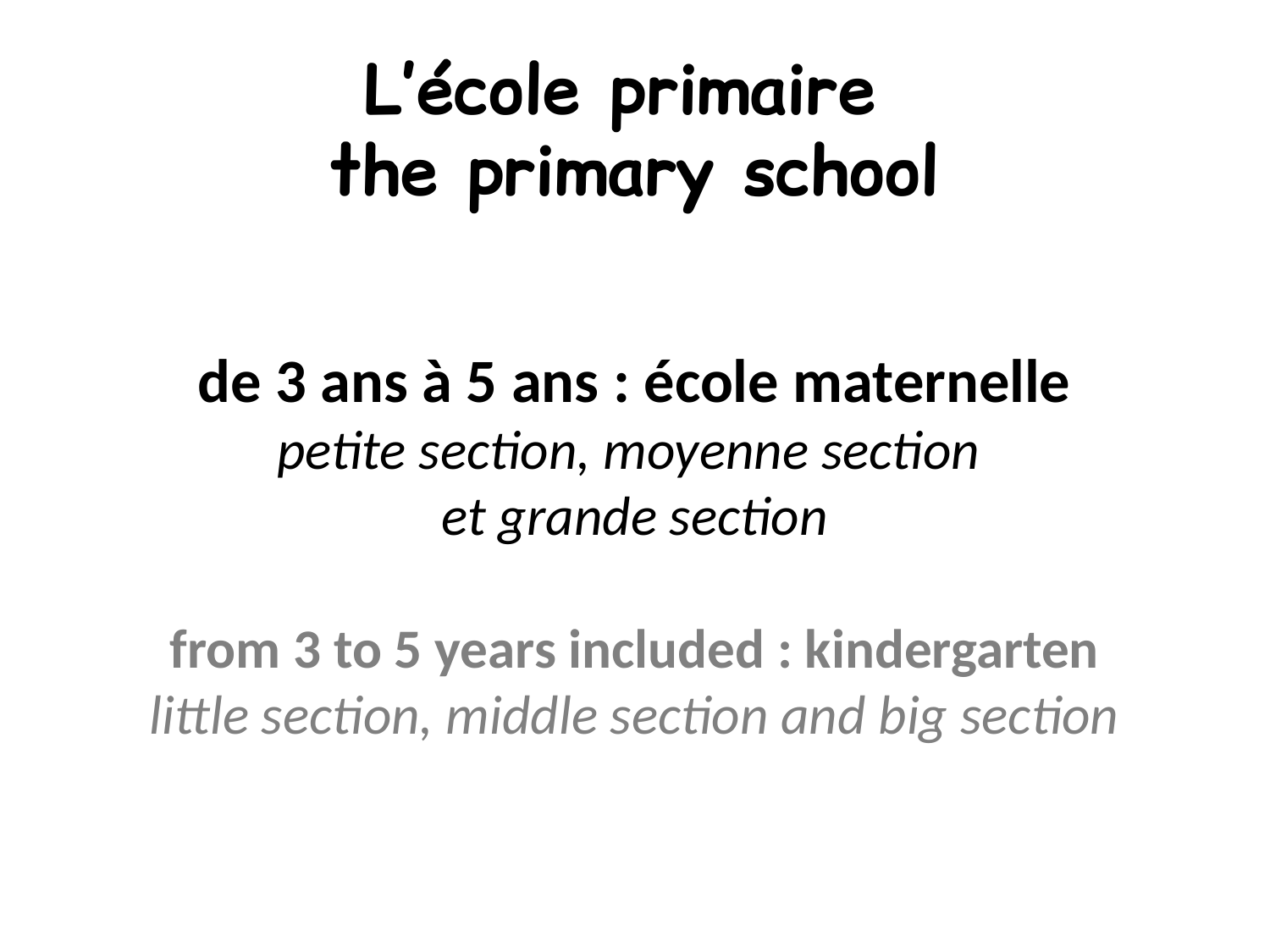

# L’école primaire the primary school de 3 ans à 5 ans : école maternelle petite section, moyenne section et grande section from 3 to 5 years included : kindergarten little section, middle section and big section